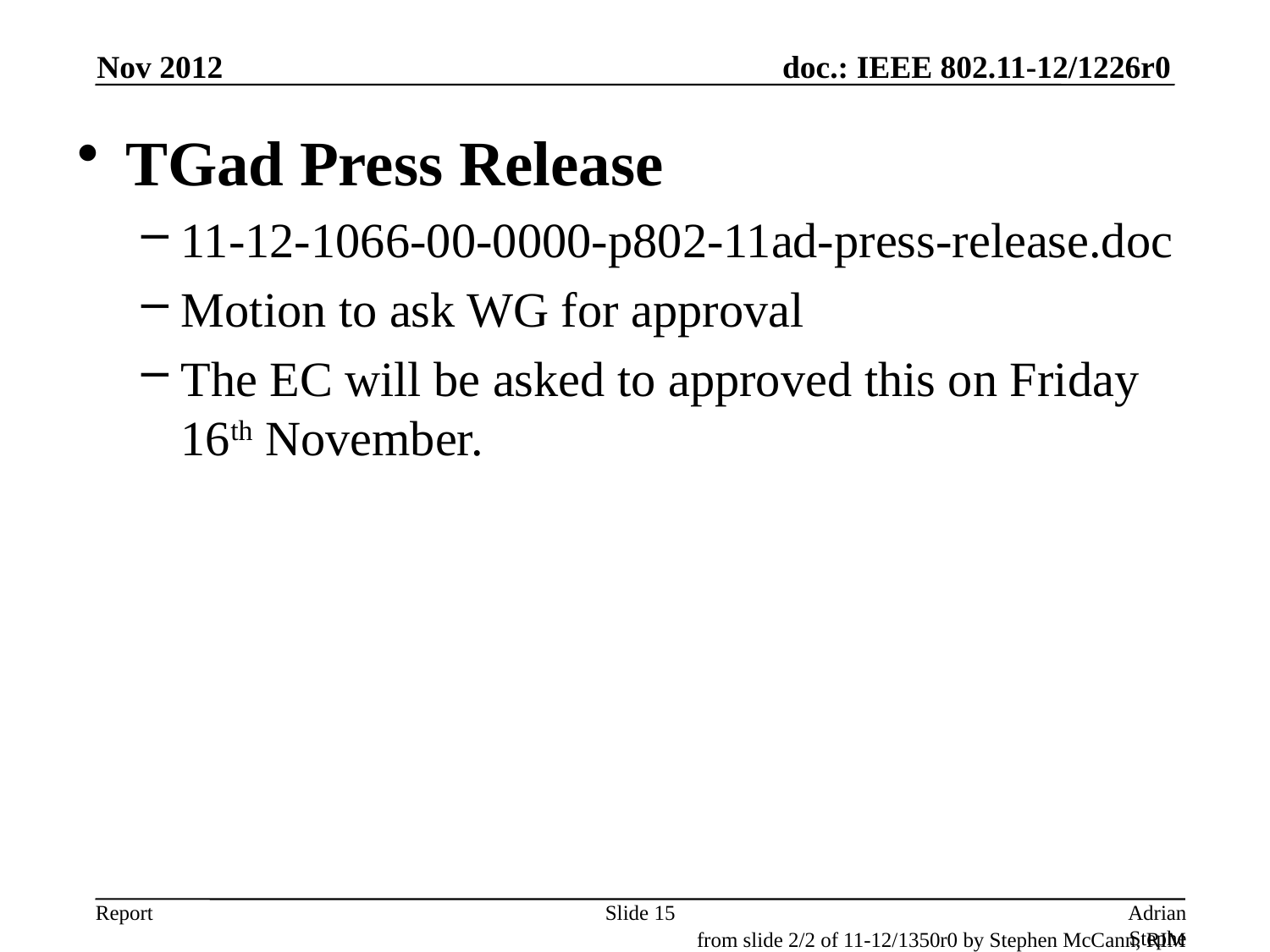

Nov 2012
TGad Press Release
11-12-1066-00-0000-p802-11ad-press-release.doc
Motion to ask WG for approval
The EC will be asked to approved this on Friday 16th November.

Slide 15
Adrian Stephens, Intel Corporation
from slide 2/2 of 11-12/1350r0 by Stephen McCann, RIM